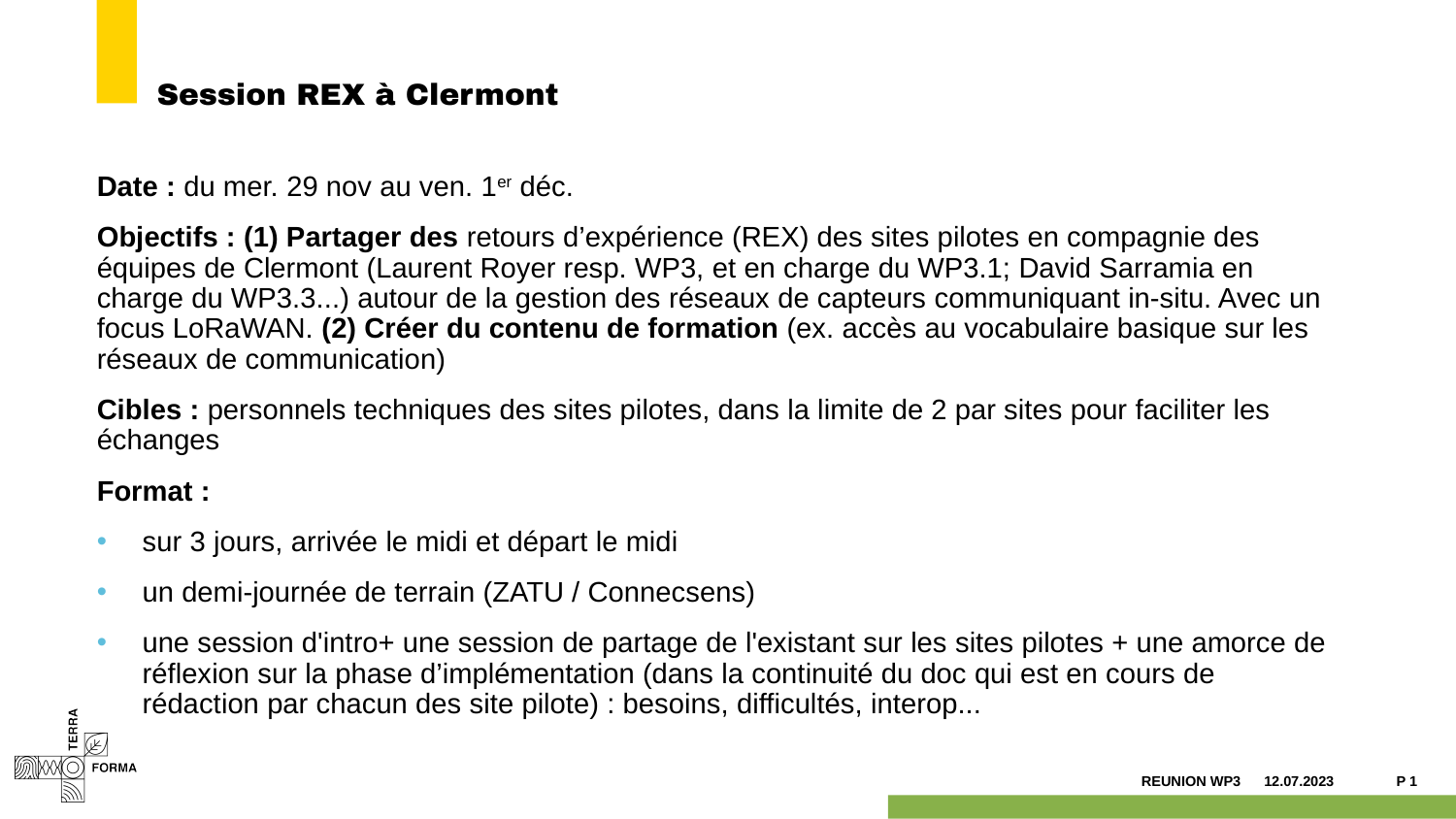

# Session REX à Clermont
Date : du mer. 29 nov au ven. 1er déc.
Objectifs : (1) Partager des retours d’expérience (REX) des sites pilotes en compagnie des équipes de Clermont (Laurent Royer resp. WP3, et en charge du WP3.1; David Sarramia en charge du WP3.3...) autour de la gestion des réseaux de capteurs communiquant in-situ. Avec un focus LoRaWAN. (2) Créer du contenu de formation (ex. accès au vocabulaire basique sur les réseaux de communication)
Cibles : personnels techniques des sites pilotes, dans la limite de 2 par sites pour faciliter les échanges
Format :
sur 3 jours, arrivée le midi et départ le midi
un demi-journée de terrain (ZATU / Connecsens)
une session d'intro+ une session de partage de l'existant sur les sites pilotes + une amorce de réflexion sur la phase d’implémentation (dans la continuité du doc qui est en cours de rédaction par chacun des site pilote) : besoins, difficultés, interop...

12.07.2023
P 1